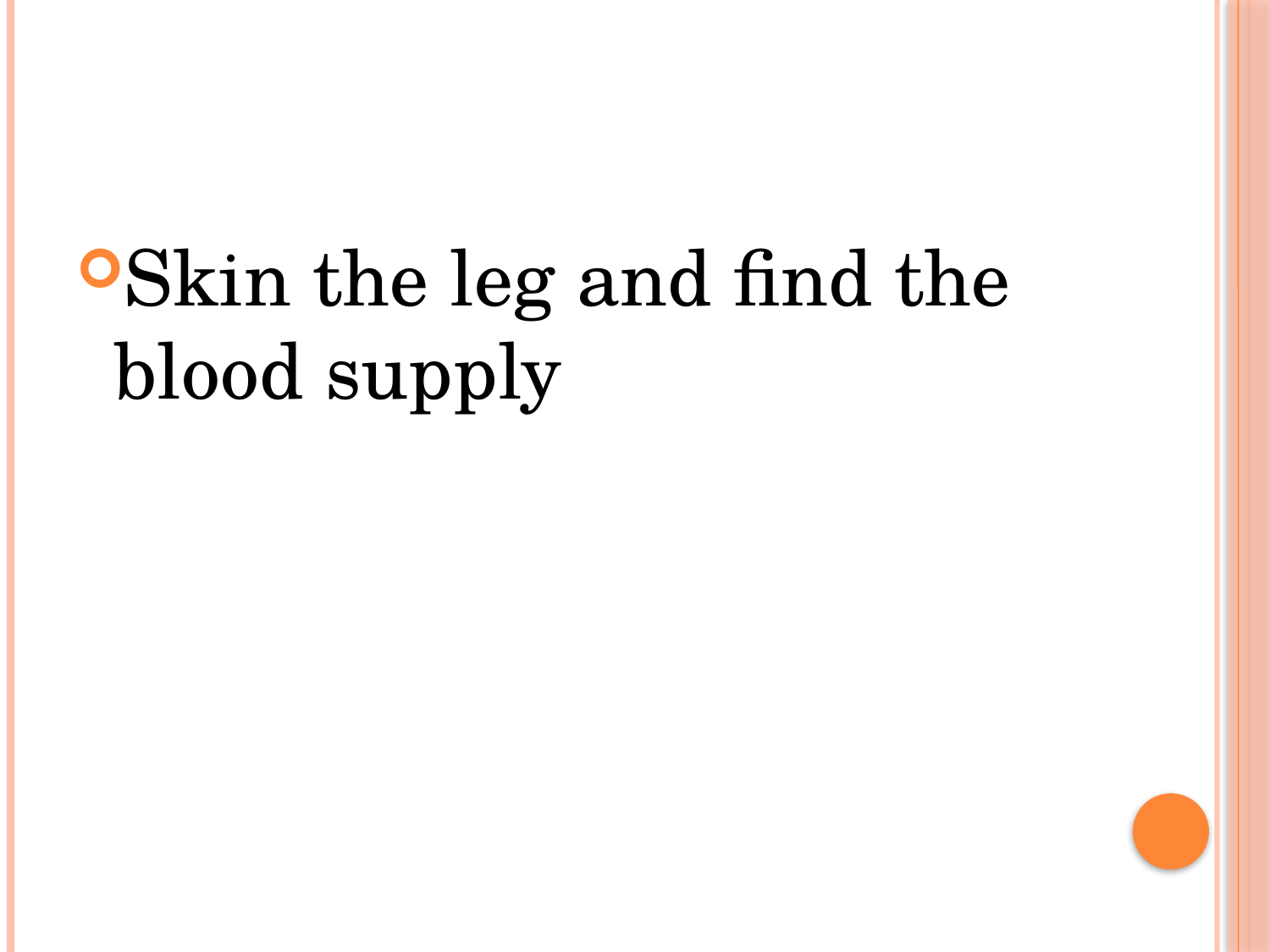

#
Skin the leg and find the blood supply